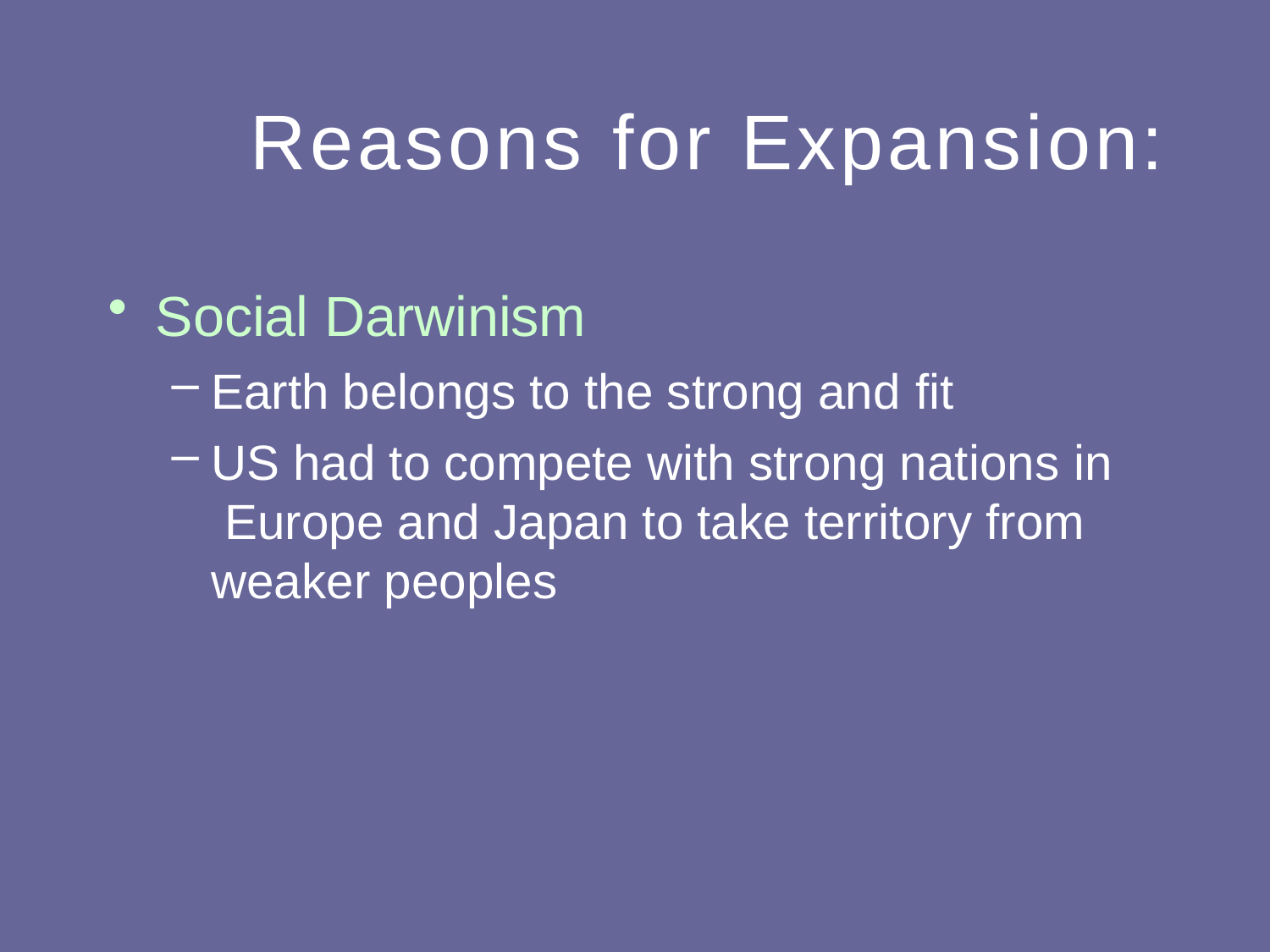

# Reasons for Expansion:
Social Darwinism
Earth belongs to the strong and fit
US had to compete with strong nations in  Europe and Japan to take territory from  weaker peoples